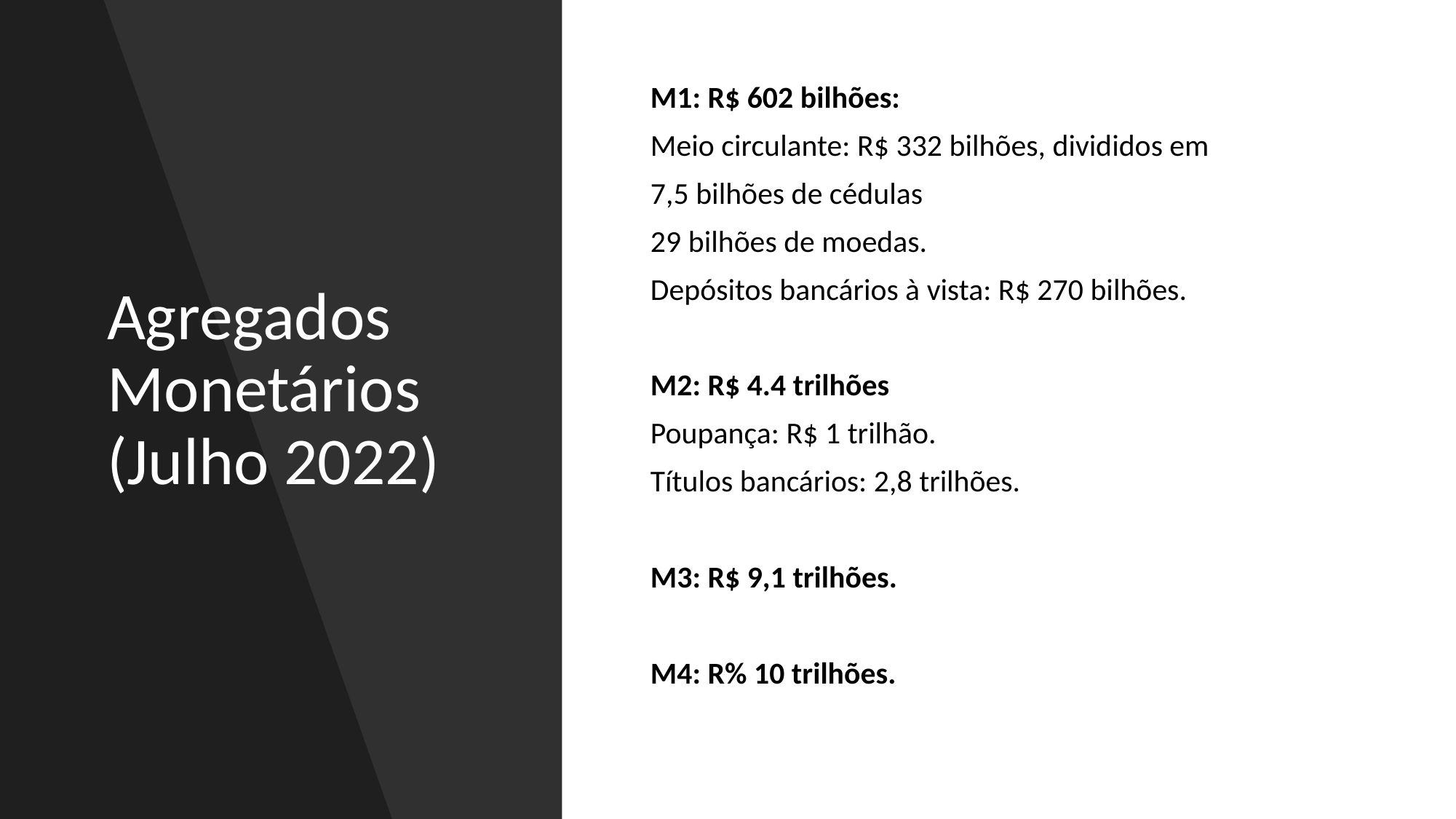

# Agregados Monetários (Julho 2022)
M1: R$ 602 bilhões:
Meio circulante: R$ 332 bilhões, divididos em
7,5 bilhões de cédulas
29 bilhões de moedas.
Depósitos bancários à vista: R$ 270 bilhões.

M2: R$ 4.4 trilhões
Poupança: R$ 1 trilhão.
Títulos bancários: 2,8 trilhões.

M3: R$ 9,1 trilhões.

M4: R% 10 trilhões.